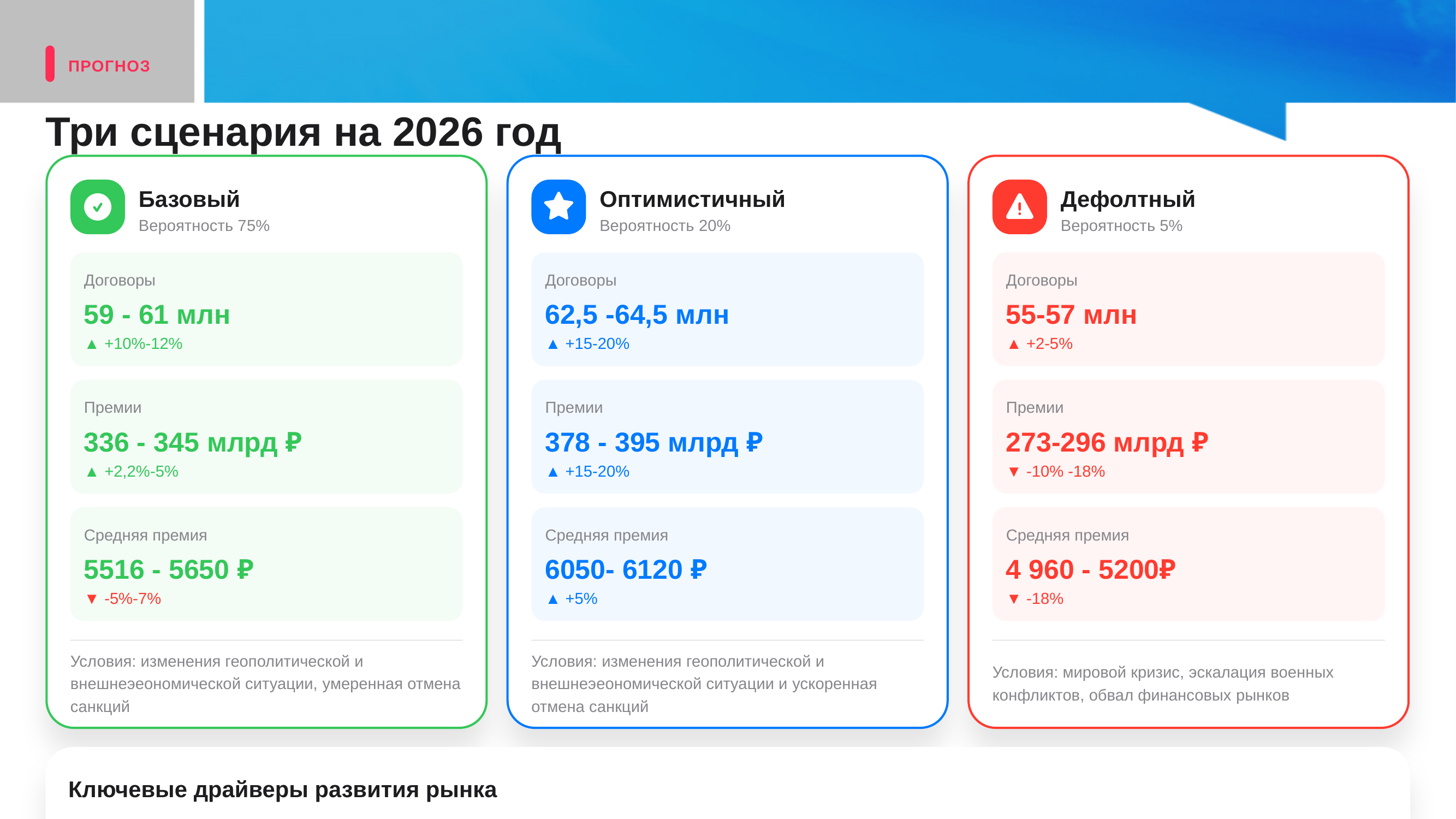

ПРОГНОЗ
Три сценария на 2026 год

Базовый

Оптимистичный

Дефолтный

Вероятность 75%
Вероятность 20%
Вероятность 5%

Договоры
Договоры
Договоры
59 - 61 млн
62,5 -64,5 млн
55-57 млн
▲ +10%-12%
▲ +15-20%
▲ +2-5%

Премии
Премии
Премии
336 - 345 млрд ₽
378 - 395 млрд ₽
273-296 млрд ₽
▲ +2,2%-5%
▲ +15-20%
▼ -10% -18%

Средняя премия
Средняя премия
Средняя премия
5516 - 5650 ₽
6050- 6120 ₽
4 960 - 5200₽
▼ -5%-7%
▲ +5%
▼ -18%

Условия: изменения геополитической и внешнеэеономической ситуации, умеренная отмена санкций
Условия: изменения геополитической и внешнеэеономической ситуации и ускоренная отмена санкций
Условия: мировой кризис, эскалация военных конфликтов, обвал финансовых рынков

Ключевые драйверы развития рынка

Регулирование такси

Рост НДС

Автоматический контроль

Натуральное возмещение

Выход из серой зоны, автоматизированные проверки полисов
Подорожание запасных частей, рост расходов на ремонт
Выявление незастрахованных ТС с помощью камер (с сентября 2026)
Развитие системы ремонта, использование бывших в употреблении запчастей